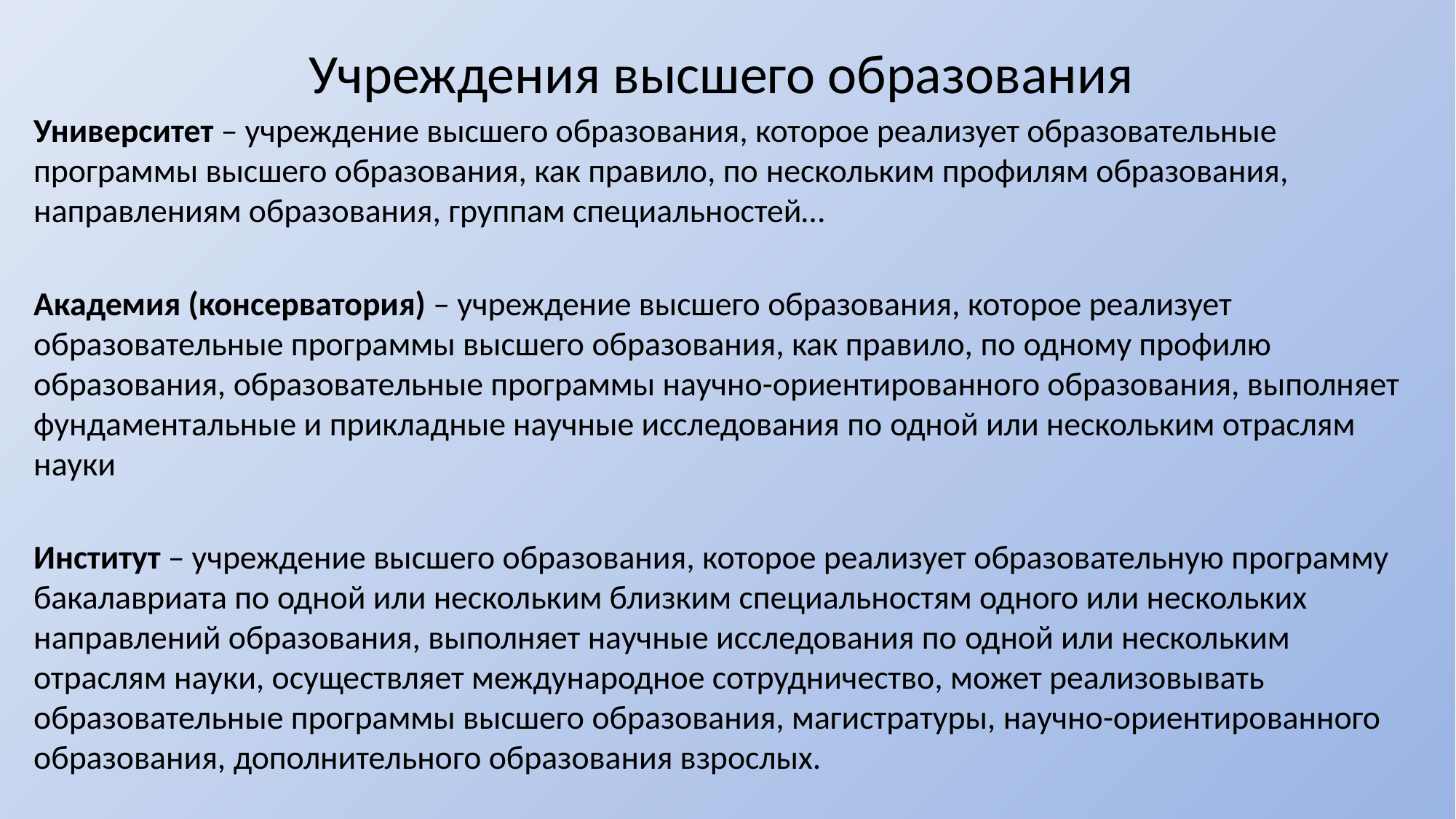

# Учреждения высшего образования
Университет – учреждение высшего образования, которое реализует образовательные программы высшего образования, как правило, по нескольким профилям образования, направлениям образования, группам специальностей…

Академия (консерватория) – учреждение высшего образования, которое реализует образовательные программы высшего образования, как правило, по одному профилю образования, образовательные программы научно-ориентированного образования, выполняет фундаментальные и прикладные научные исследования по одной или нескольким отраслям науки

Институт – учреждение высшего образования, которое реализует образовательную программу бакалавриата по одной или нескольким близким специальностям одного или нескольких направлений образования, выполняет научные исследования по одной или нескольким отраслям науки, осуществляет международное сотрудничество, может реализовывать образовательные программы высшего образования, магистратуры, научно-ориентированного образования, дополнительного образования взрослых.